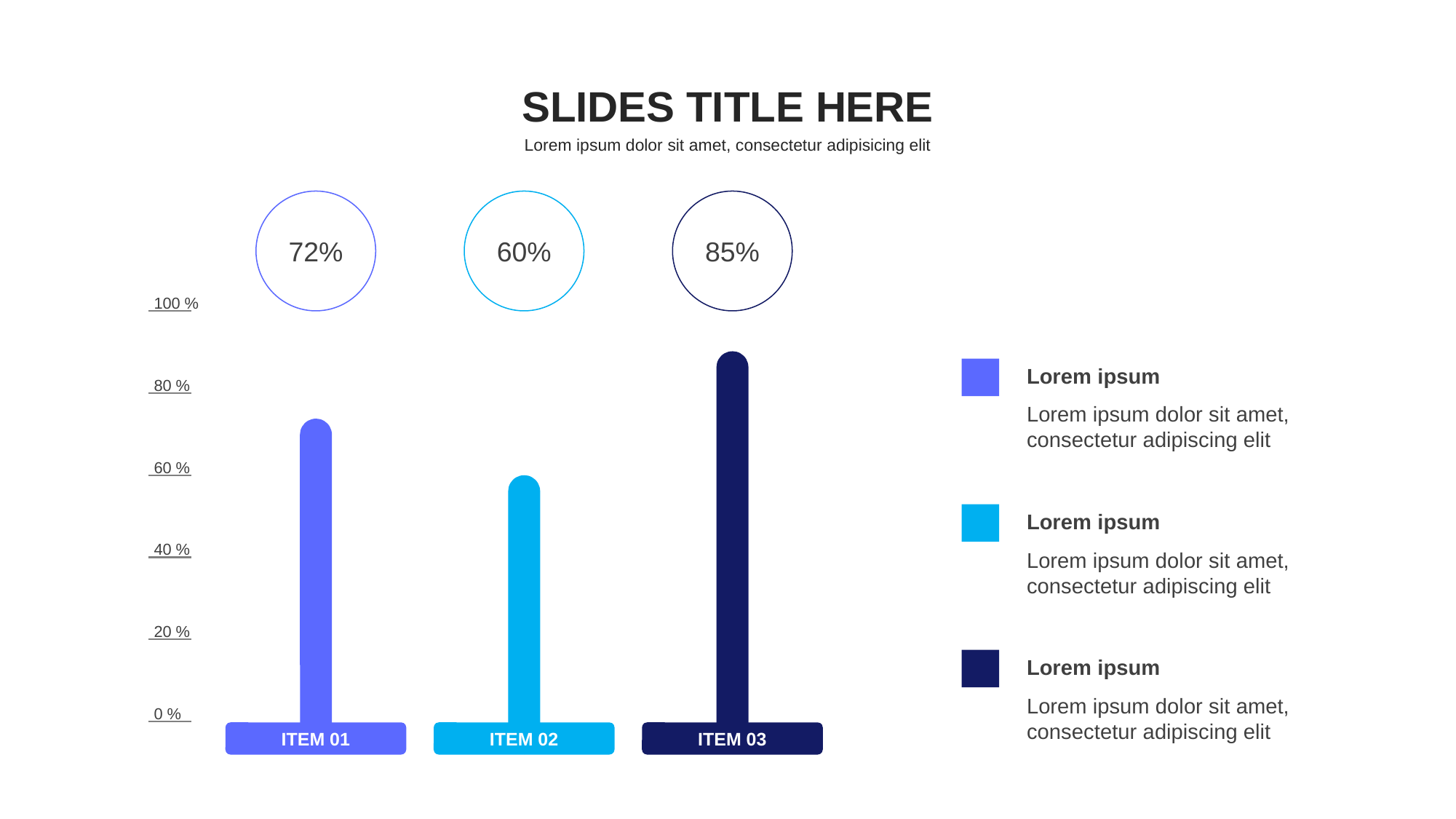

SLIDES TITLE HERE
Lorem ipsum dolor sit amet, consectetur adipisicing elit
72%
60%
85%
100 %

Lorem ipsum

80 %
Lorem ipsum dolor sit amet, consectetur adipiscing elit

60 %

Lorem ipsum

40 %
Lorem ipsum dolor sit amet, consectetur adipiscing elit
20 %
Lorem ipsum

Lorem ipsum dolor sit amet, consectetur adipiscing elit
0 %
ITEM 01
ITEM 02
ITEM 03